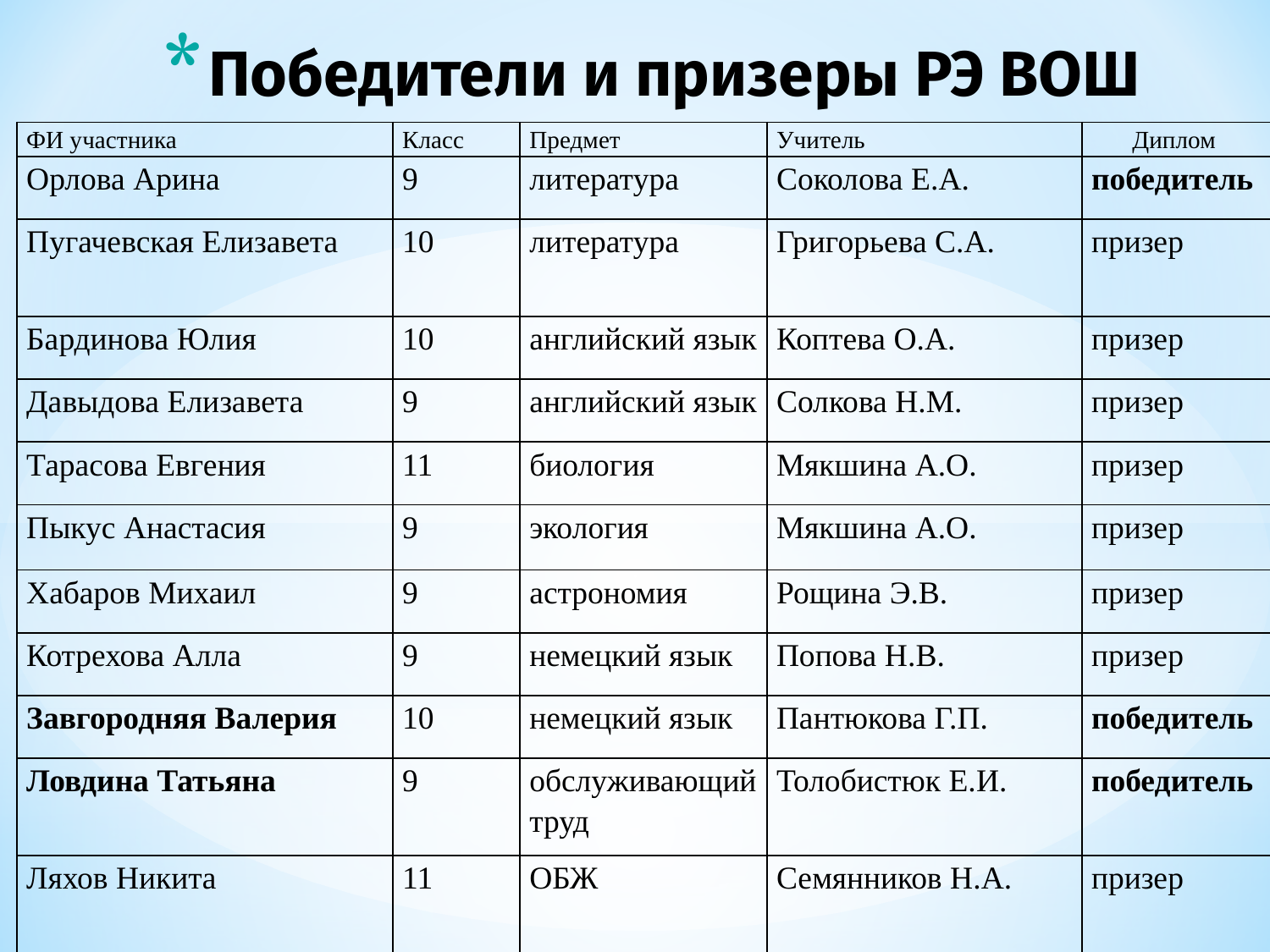

# Победители и призеры РЭ ВОШ
| ФИ участника | Класс | Предмет | Учитель | Диплом |
| --- | --- | --- | --- | --- |
| Орлова Арина | 9 | литература | Соколова Е.А. | победитель |
| Пугачевская Елизавета | 10 | литература | Григорьева С.А. | призер |
| Бардинова Юлия | 10 | английский язык | Коптева О.А. | призер |
| Давыдова Елизавета | 9 | английский язык | Солкова Н.М. | призер |
| Тарасова Евгения | 11 | биология | Мякшина А.О. | призер |
| Пыкус Анастасия | 9 | экология | Мякшина А.О. | призер |
| Хабаров Михаил | 9 | астрономия | Рощина Э.В. | призер |
| Котрехова Алла | 9 | немецкий язык | Попова Н.В. | призер |
| Завгородняя Валерия | 10 | немецкий язык | Пантюкова Г.П. | победитель |
| Ловдина Татьяна | 9 | обслуживающий труд | Толобистюк Е.И. | победитель |
| Ляхов Никита | 11 | ОБЖ | Семянников Н.А. | призер |